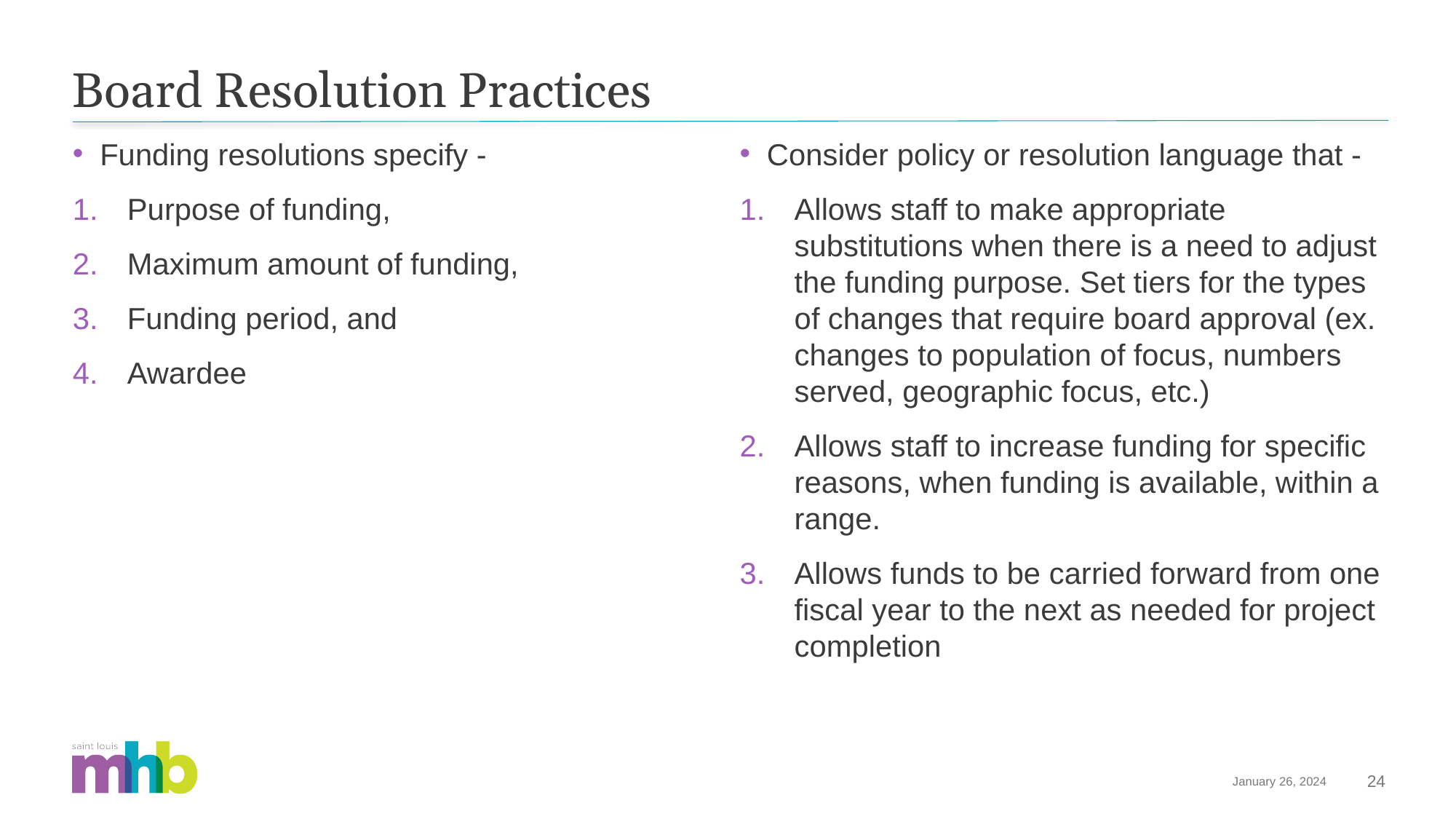

# Board Resolution Practices
Funding resolutions specify -
Purpose of funding,
Maximum amount of funding,
Funding period, and
Awardee
Consider policy or resolution language that -
Allows staff to make appropriate substitutions when there is a need to adjust the funding purpose. Set tiers for the types of changes that require board approval (ex. changes to population of focus, numbers served, geographic focus, etc.)
Allows staff to increase funding for specific reasons, when funding is available, within a range.
Allows funds to be carried forward from one fiscal year to the next as needed for project completion
January 26, 2024
24